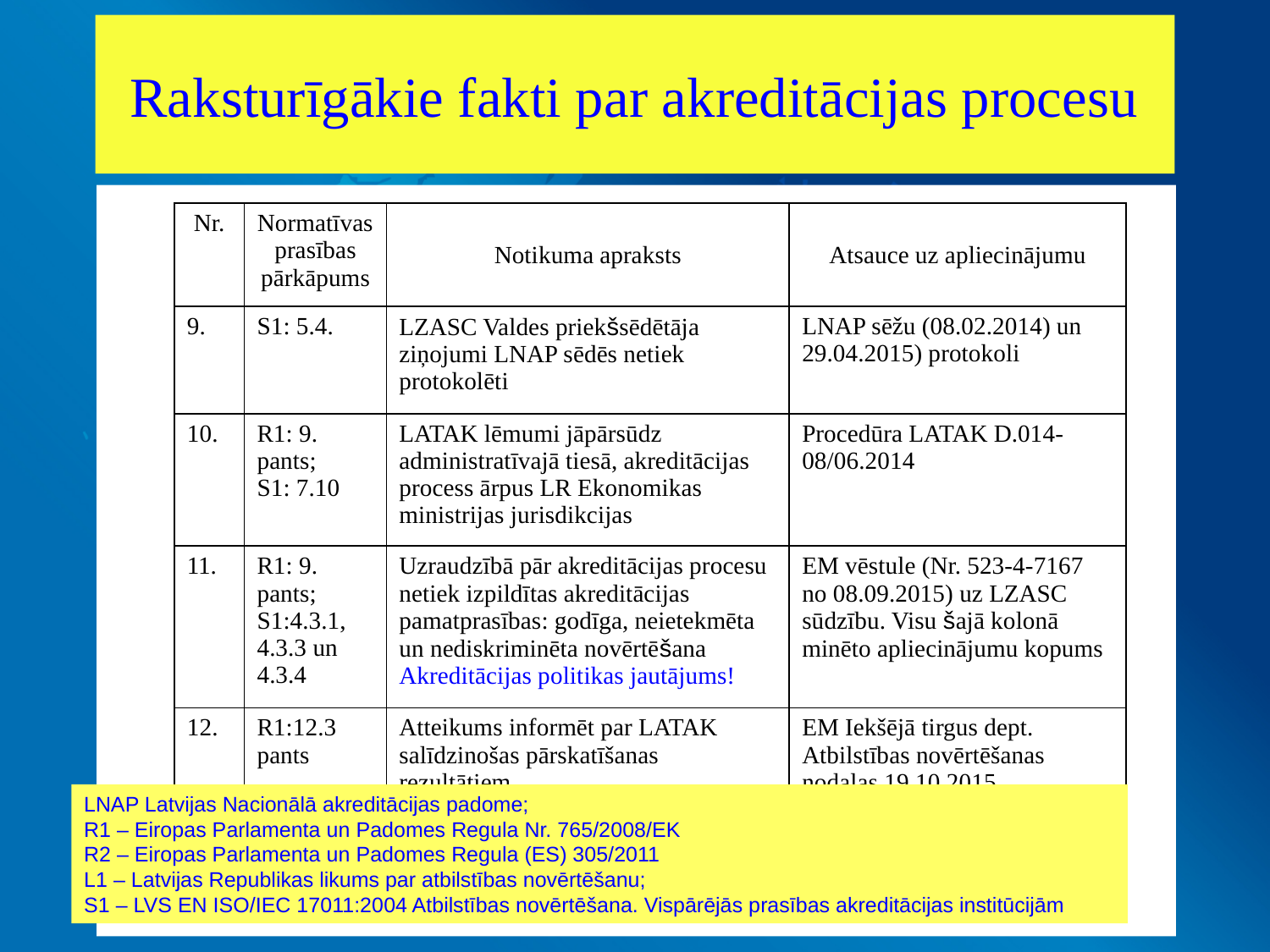

Raksturīgākie fakti par akreditācijas procesu

| Nr. | Normatīvas prasības pārkāpums | Notikuma apraksts | Atsauce uz apliecinājumu |
| --- | --- | --- | --- |
| 9. | S1: 5.4. | LZASC Valdes priekšsēdētāja ziņojumi LNAP sēdēs netiek protokolēti | LNAP sēžu (08.02.2014) un 29.04.2015) protokoli |
| 10. | R1: 9. pants; S1: 7.10 | LATAK lēmumi jāpārsūdz administratīvajā tiesā, akreditācijas process ārpus LR Ekonomikas ministrijas jurisdikcijas | Procedūra LATAK D.014-08/06.2014 |
| 11. | R1: 9. pants; S1:4.3.1, 4.3.3 un 4.3.4 | Uzraudzībā pār akreditācijas procesu netiek izpildītas akreditācijas pamatprasības: godīga, neietekmēta un nediskriminēta novērtēšana Akreditācijas politikas jautājums! | EM vēstule (Nr. 523-4-7167 no 08.09.2015) uz LZASC sūdzību. Visu šajā kolonā minēto apliecinājumu kopums |
| 12. | R1:12.3 pants | Atteikums informēt par LATAK salīdzinošas pārskatīšanas rezultātiem | EM Iekšējā tirgus dept. Atbilstības novērtēšanas nodaļas 19.10.2015 |
LNAP Latvijas Nacionālā akreditācijas padome;
R1 – Eiropas Parlamenta un Padomes Regula Nr. 765/2008/EK
R2 – Eiropas Parlamenta un Padomes Regula (ES) 305/2011
L1 – Latvijas Republikas likums par atbilstības novērtēšanu;
S1 – LVS EN ISO/IEC 17011:2004 Atbilstības novērtēšana. Vispārējās prasības akreditācijas institūcijām
5